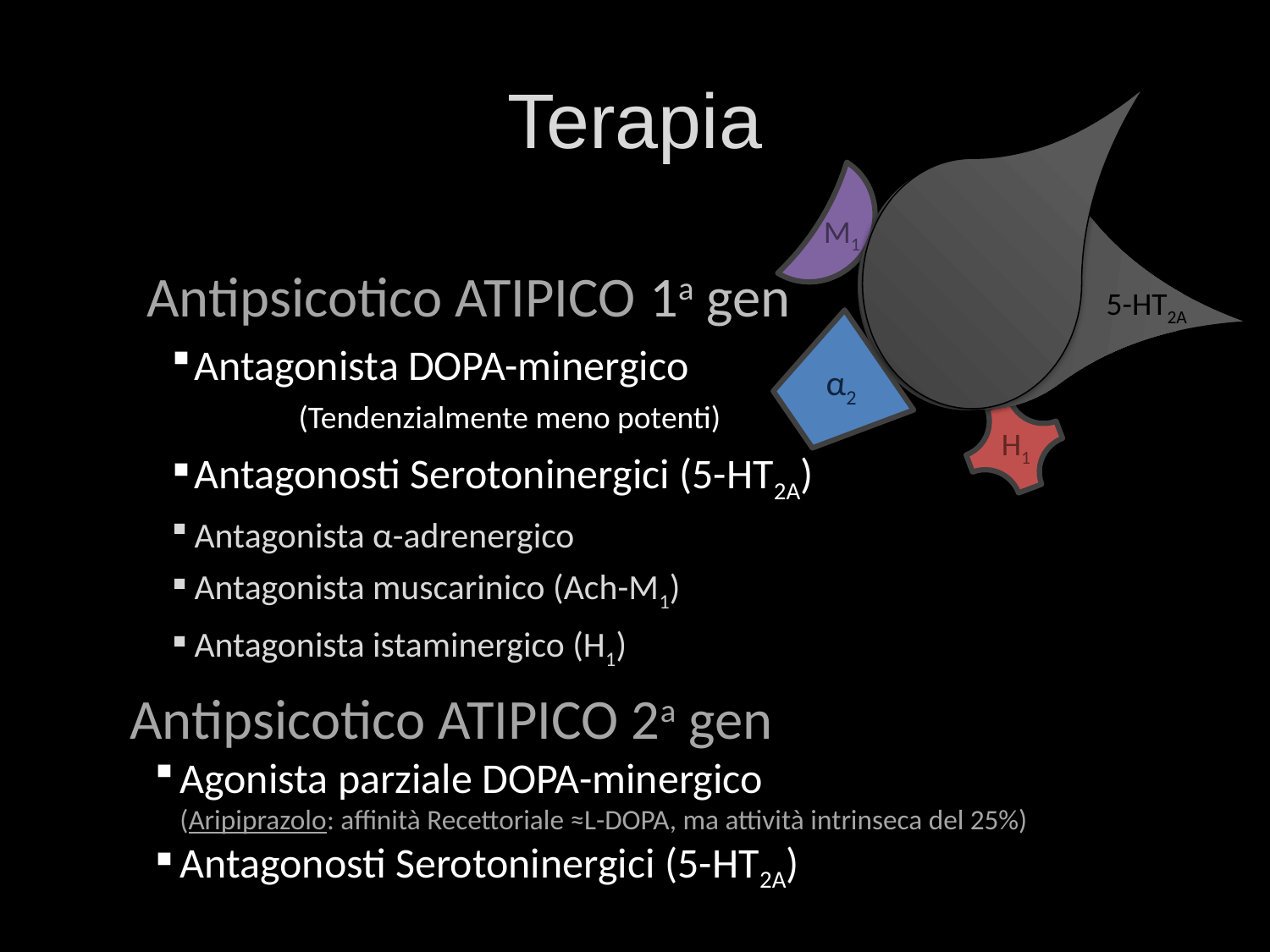

# Terapia
D2

M1
Antipsicotico ATIPICO
Antagonista DOPA-minergico
	(Tendenzialmente meno potenti)
Antagonosti Serotoninergici (5-HT2A)
Antagonista α-adrenergico
Antagonista muscarinico (Ach-M1)
Antagonista istaminergico (H1)
1a gen
5-HT2A

α2

H1
Antipsicotico ATIPICO 2a gen
Agonista parziale DOPA-minergico
	(Aripiprazolo: affinità Recettoriale ≈L-DOPA, ma attività intrinseca del 25%)
Antagonosti Serotoninergici (5-HT2A)